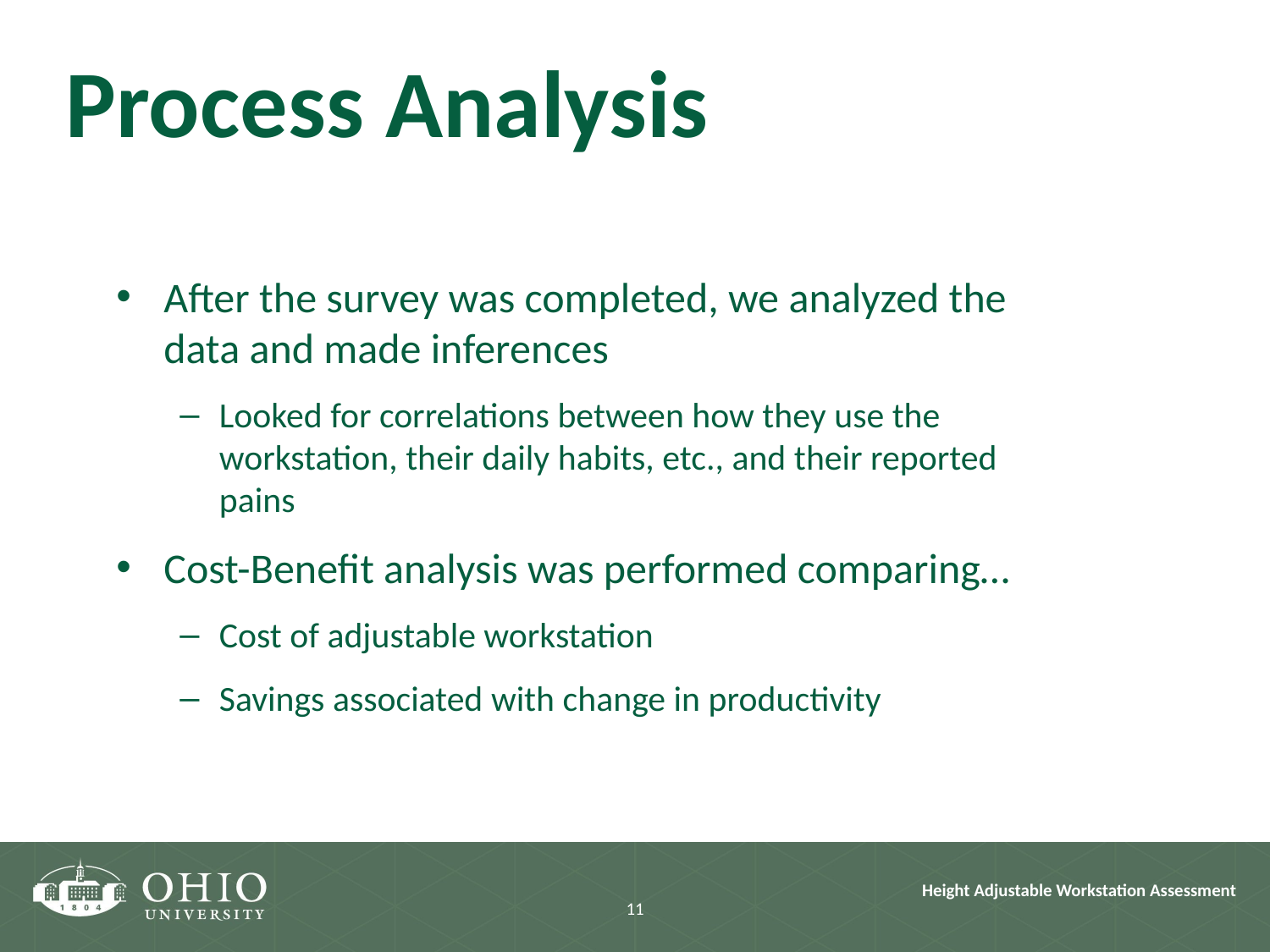

Process Analysis
After the survey was completed, we analyzed the data and made inferences
Looked for correlations between how they use the workstation, their daily habits, etc., and their reported pains
Cost-Benefit analysis was performed comparing…
Cost of adjustable workstation
Savings associated with change in productivity

11
Height Adjustable Workstation Assessment